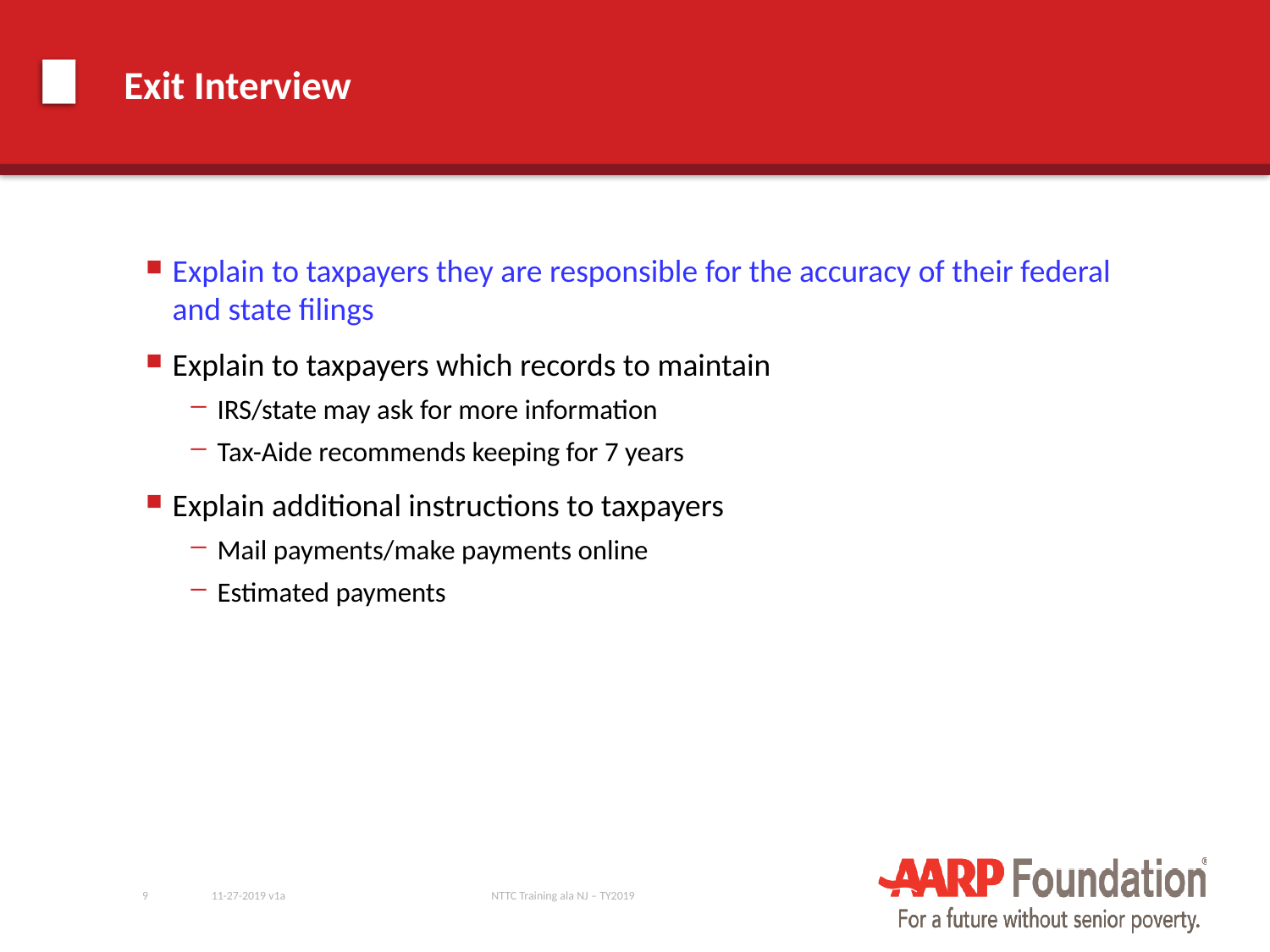

# Exit Interview
Explain to taxpayers they are responsible for the accuracy of their federal and state filings
Explain to taxpayers which records to maintain
IRS/state may ask for more information
Tax-Aide recommends keeping for 7 years
Explain additional instructions to taxpayers
Mail payments/make payments online
Estimated payments
9
11-27-2019 v1a
NTTC Training ala NJ – TY2019